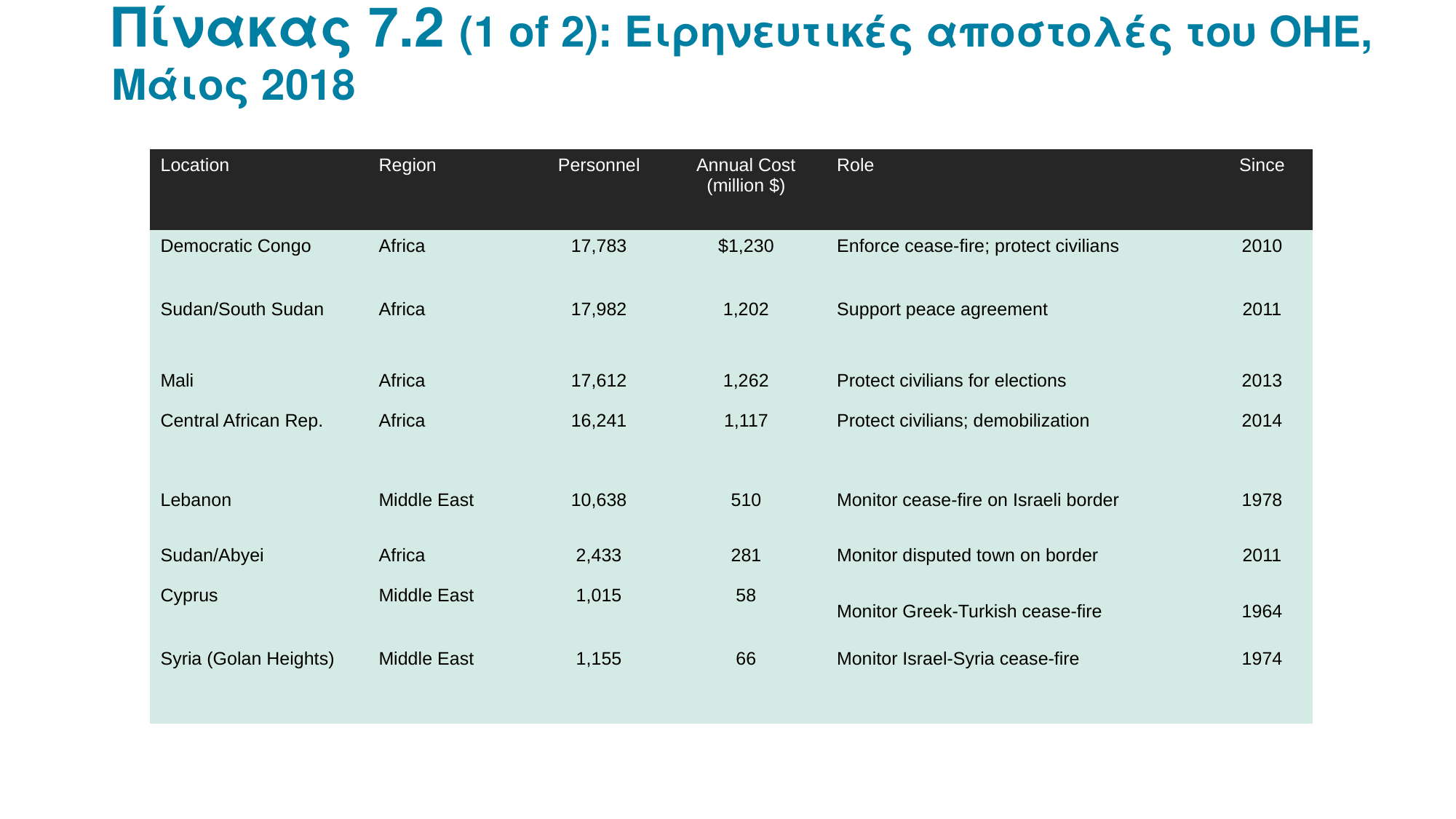

# Πίνακας 7.2 (1 of 2): Ειρηνευτικές αποστολές του ΟΗΕ, Μάιος 2018
| Location | Region | Personnel | Annual Cost (million $) | Role | Since |
| --- | --- | --- | --- | --- | --- |
| Democratic Congo | Africa | 17,783 | $1,230 | Enforce cease-fire; protect civilians | 2010 |
| Sudan/South Sudan | Africa | 17,982 | 1,202 | Support peace agreement | 2011 |
| Mali | Africa | 17,612 | 1,262 | Protect civilians for elections | 2013 |
| Central African Rep. | Africa | 16,241 | 1,117 | Protect civilians; demobilization | 2014 |
| Lebanon | Middle East | 10,638 | 510 | Monitor cease-fire on Israeli border | 1978 |
| Sudan/Abyei | Africa | 2,433 | 281 | Monitor disputed town on border | 2011 |
| Cyprus | Middle East | 1,015 | 58 | Monitor Greek-Turkish cease-fire | 1964 |
| Syria (Golan Heights) | Middle East | 1,155 | 66 | Monitor Israel-Syria cease-fire | 1974 |